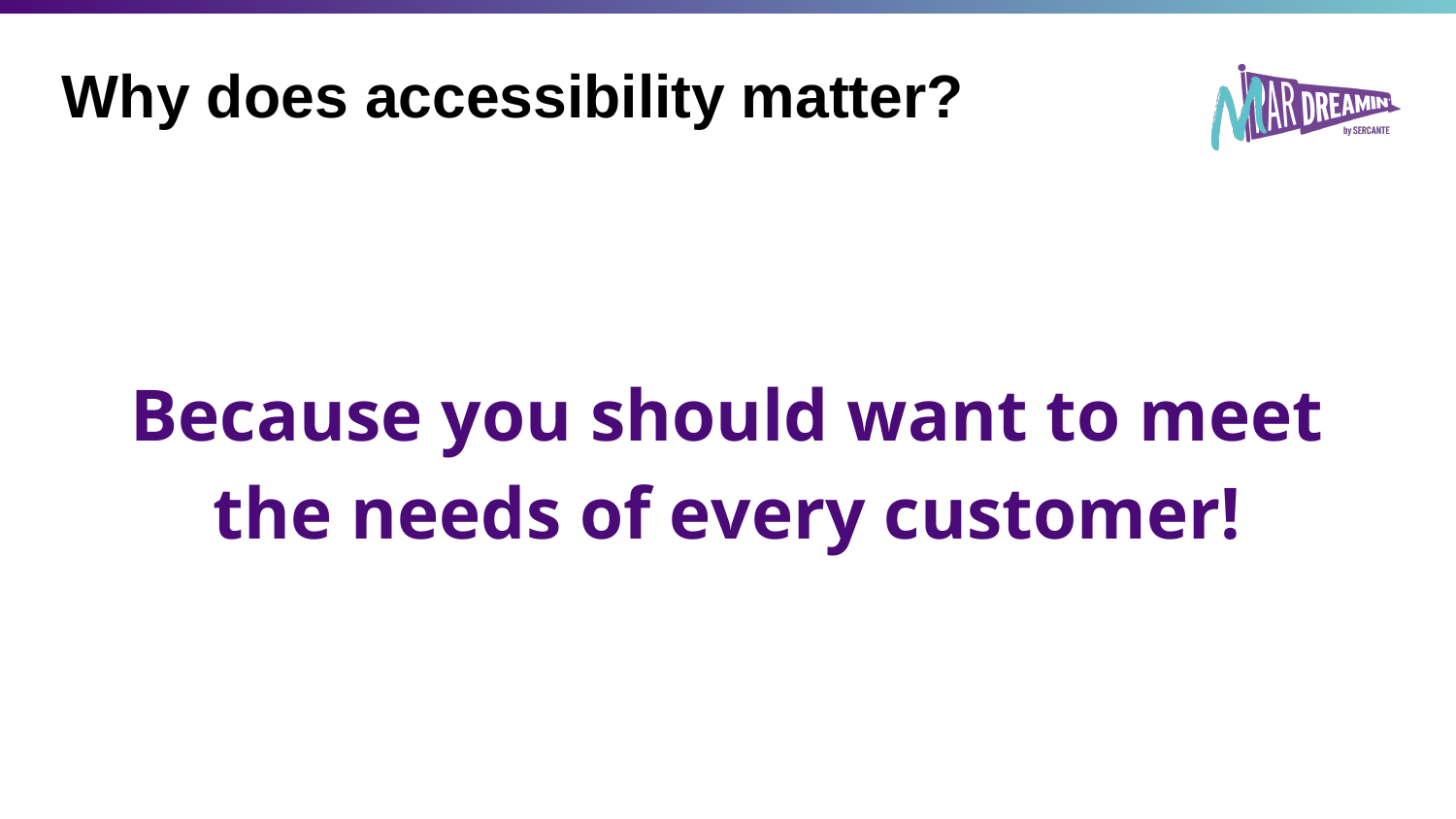

# Why does accessibility matter?
Because you should want to meet the needs of every customer!